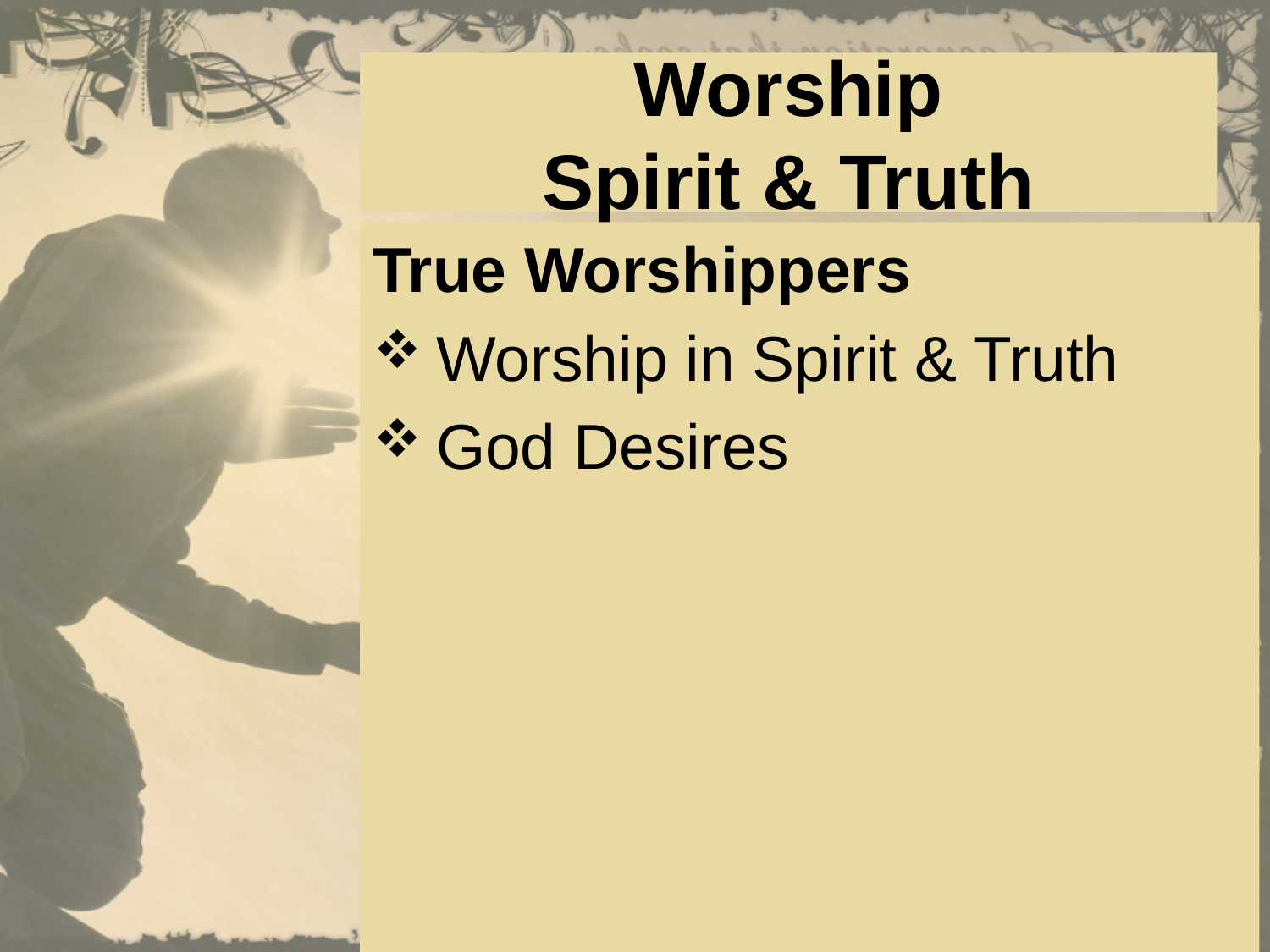

# Worship Spirit & Truth
True Worshippers
Worship in Spirit & Truth
God Desires